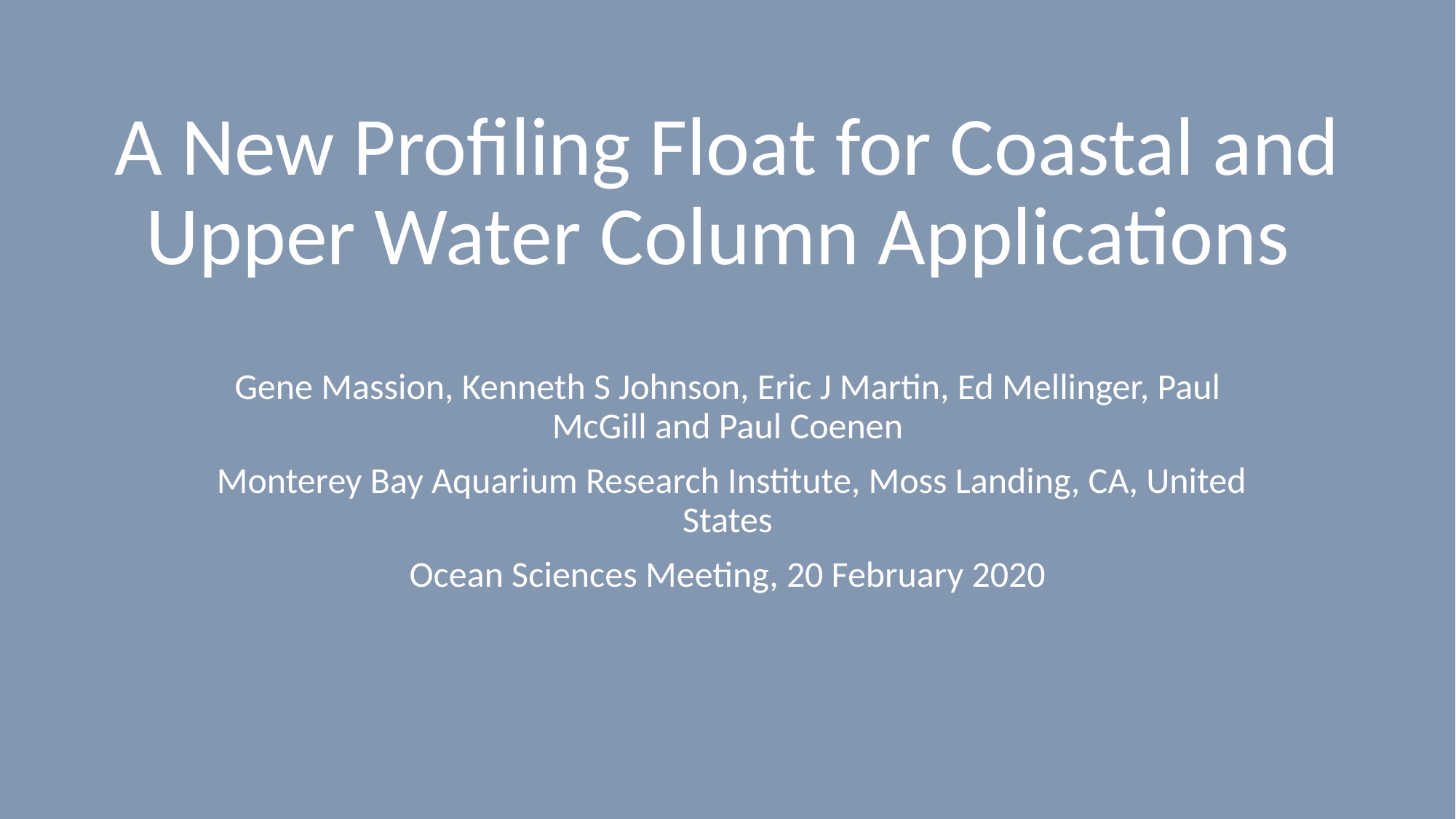

# A New Profiling Float for Coastal and Upper Water Column Applications
Gene Massion, Kenneth S Johnson, Eric J Martin, Ed Mellinger, Paul McGill and Paul Coenen
 Monterey Bay Aquarium Research Institute, Moss Landing, CA, United States
Ocean Sciences Meeting, 20 February 2020